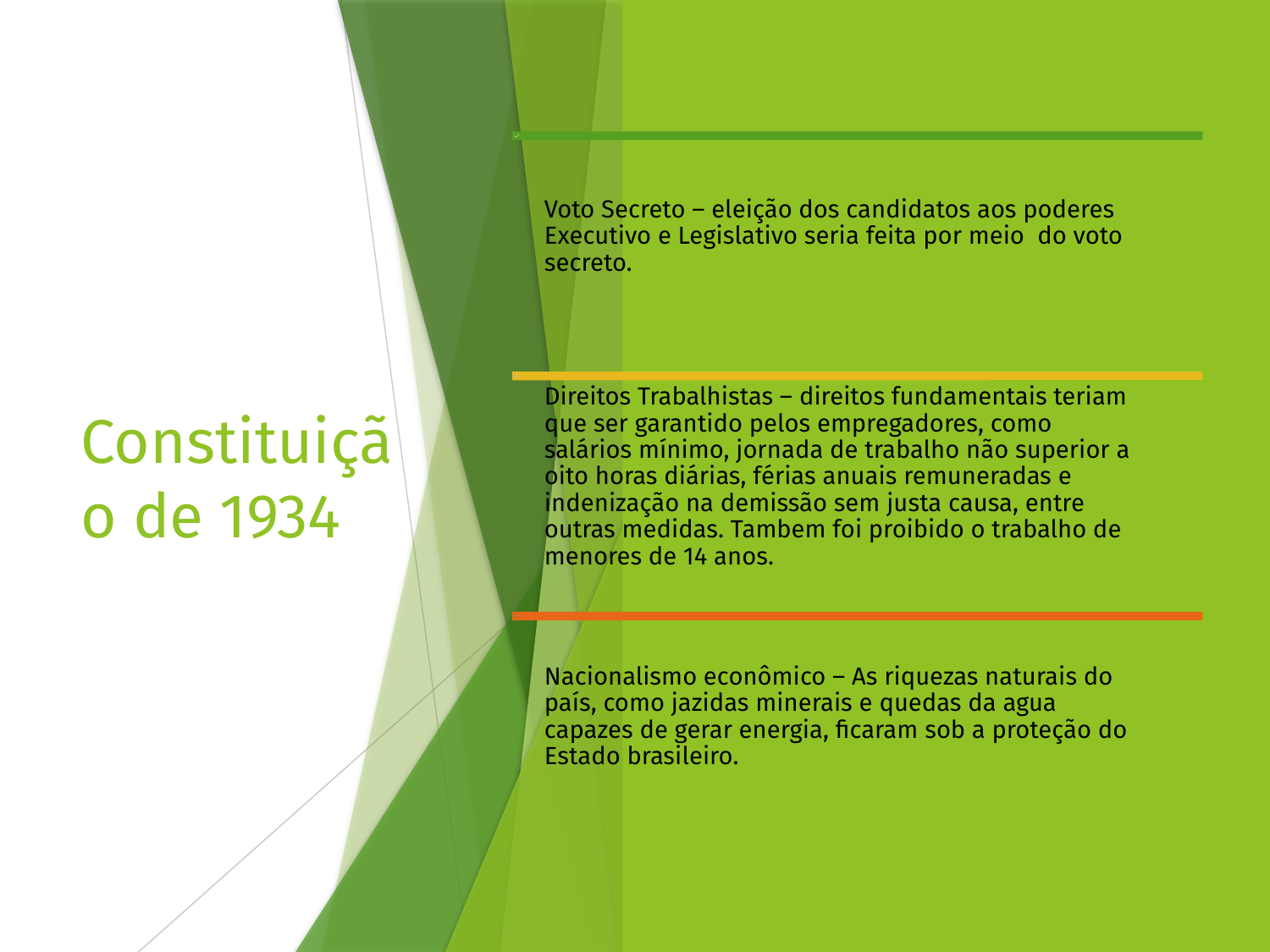

Voto Secreto – eleição dos candidatos aos poderes Executivo e Legislativo seria feita por meio  do voto secreto.
Direitos Trabalhistas – direitos fundamentais teriam que ser garantido pelos empregadores, como salários mínimo, jornada de trabalho não superior a oito horas diárias, férias anuais remuneradas e indenização na demissão sem justa causa, entre outras medidas. Tambem foi proibido o trabalho de menores de 14 anos.
Nacionalismo econômico – As riquezas naturais do país, como jazidas minerais e quedas da agua capazes de gerar energia, ficaram sob a proteção do Estado brasileiro.
# Constituição de 1934